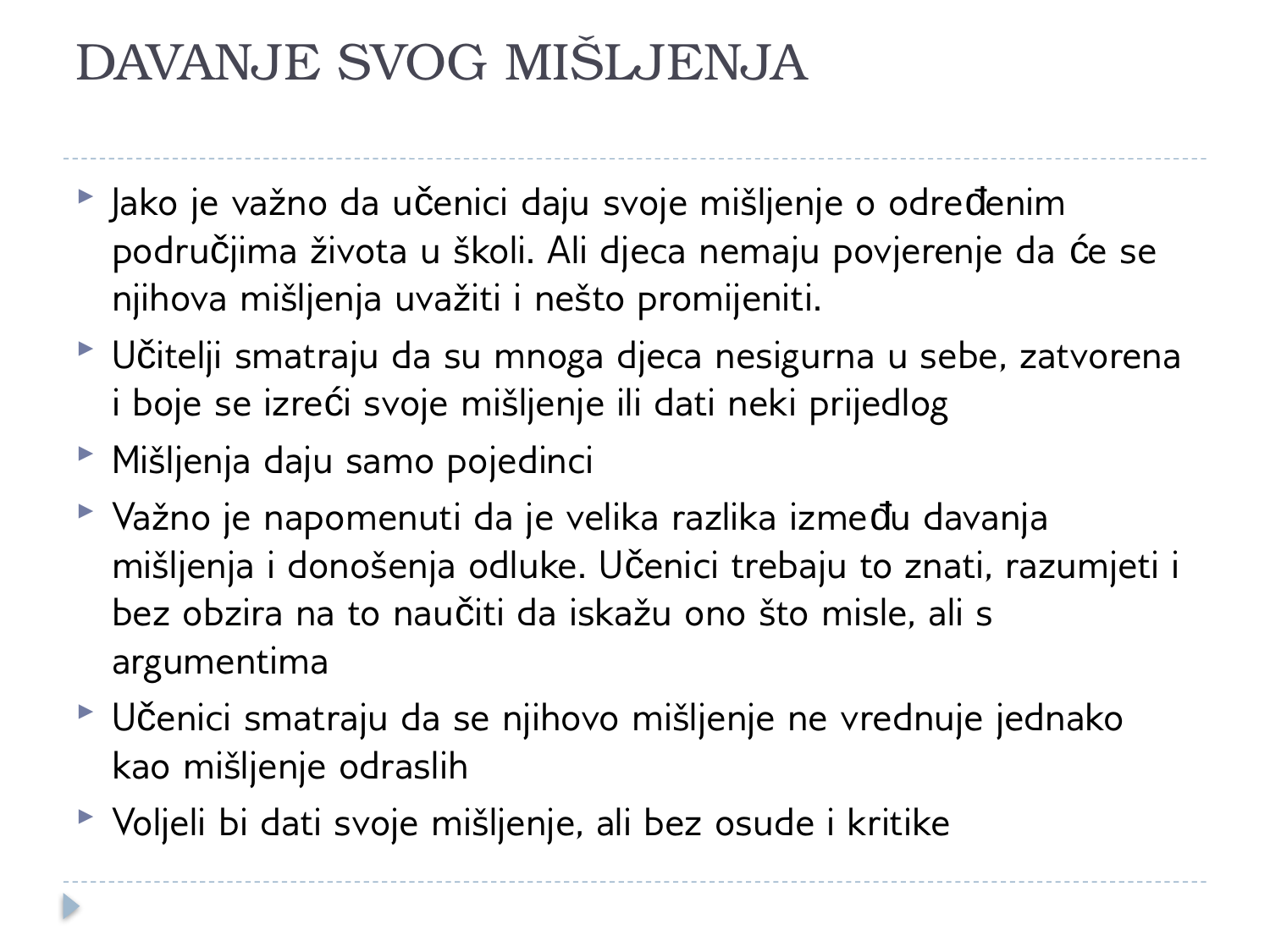

# DAVANJE SVOG MIŠLJENJA
Jako je važno da učenici daju svoje mišljenje o određenim područjima života u školi. Ali djeca nemaju povjerenje da će se njihova mišljenja uvažiti i nešto promijeniti.
Učitelji smatraju da su mnoga djeca nesigurna u sebe, zatvorena i boje se izreći svoje mišljenje ili dati neki prijedlog
Mišljenja daju samo pojedinci
Važno je napomenuti da je velika razlika između davanja mišljenja i donošenja odluke. Učenici trebaju to znati, razumjeti i bez obzira na to naučiti da iskažu ono što misle, ali s argumentima
Učenici smatraju da se njihovo mišljenje ne vrednuje jednako kao mišljenje odraslih
Voljeli bi dati svoje mišljenje, ali bez osude i kritike